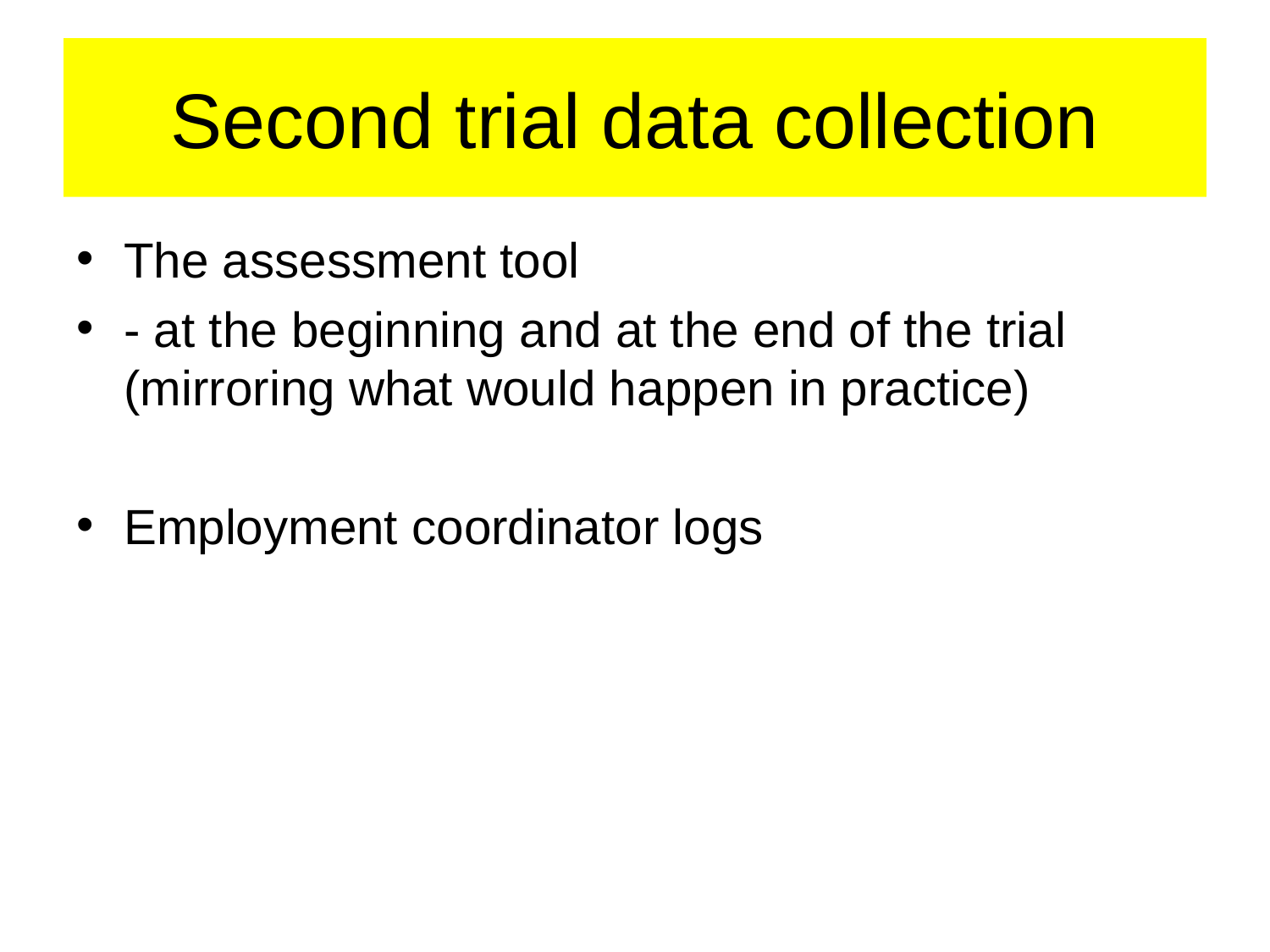

# Second trial data collection
The assessment tool
- at the beginning and at the end of the trial (mirroring what would happen in practice)

Employment coordinator logs